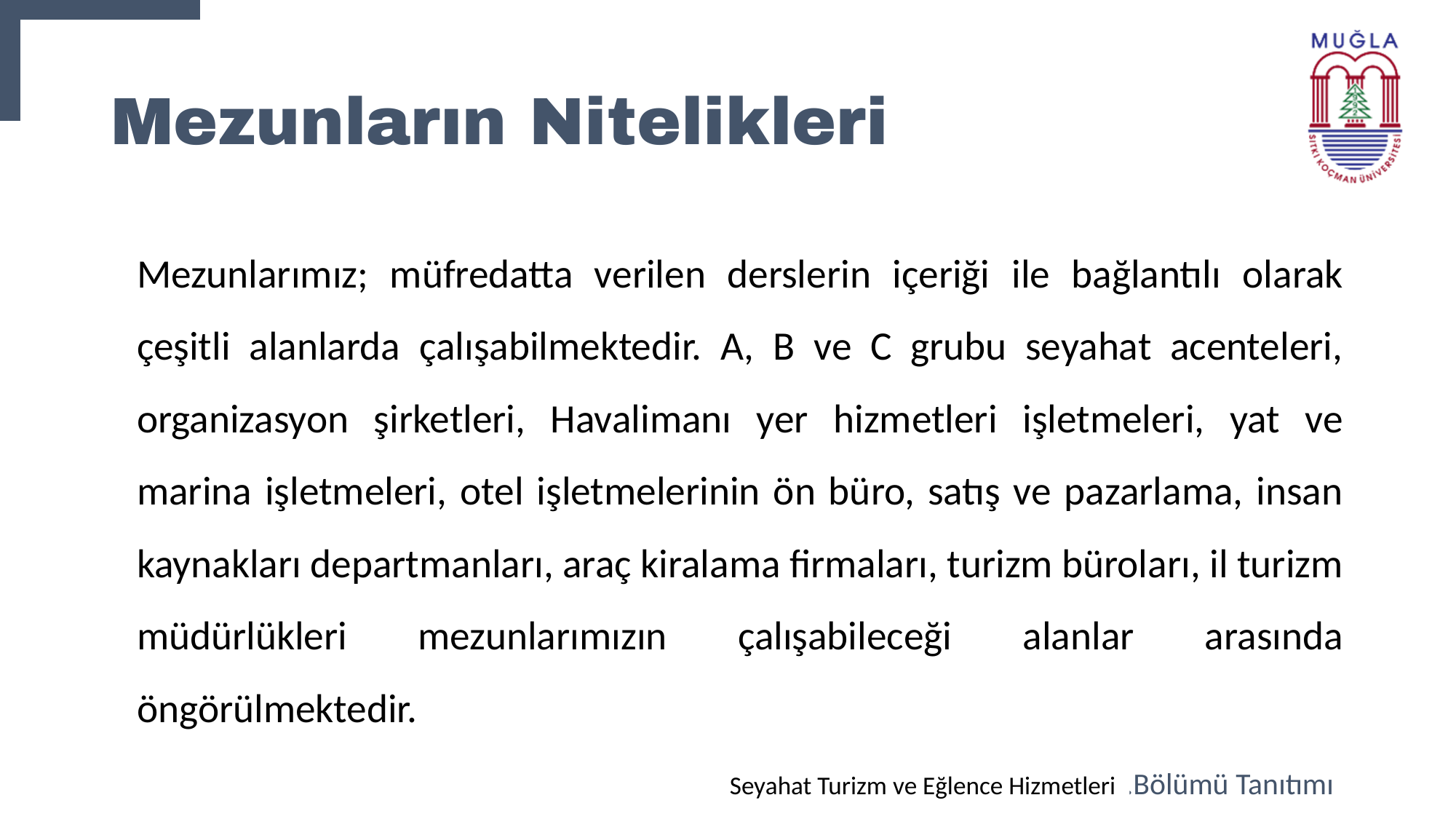

# Mezunların Nitelikleri
		Mezunlarımız; müfredatta verilen derslerin içeriği ile bağlantılı olarak çeşitli alanlarda çalışabilmektedir. A, B ve C grubu seyahat acenteleri, organizasyon şirketleri, Havalimanı yer hizmetleri işletmeleri, yat ve marina işletmeleri, otel işletmelerinin ön büro, satış ve pazarlama, insan kaynakları departmanları, araç kiralama firmaları, turizm büroları, il turizm müdürlükleri mezunlarımızın çalışabileceği alanlar arasında öngörülmektedir.
Seyahat Turizm ve Eğlence Hizmetleri